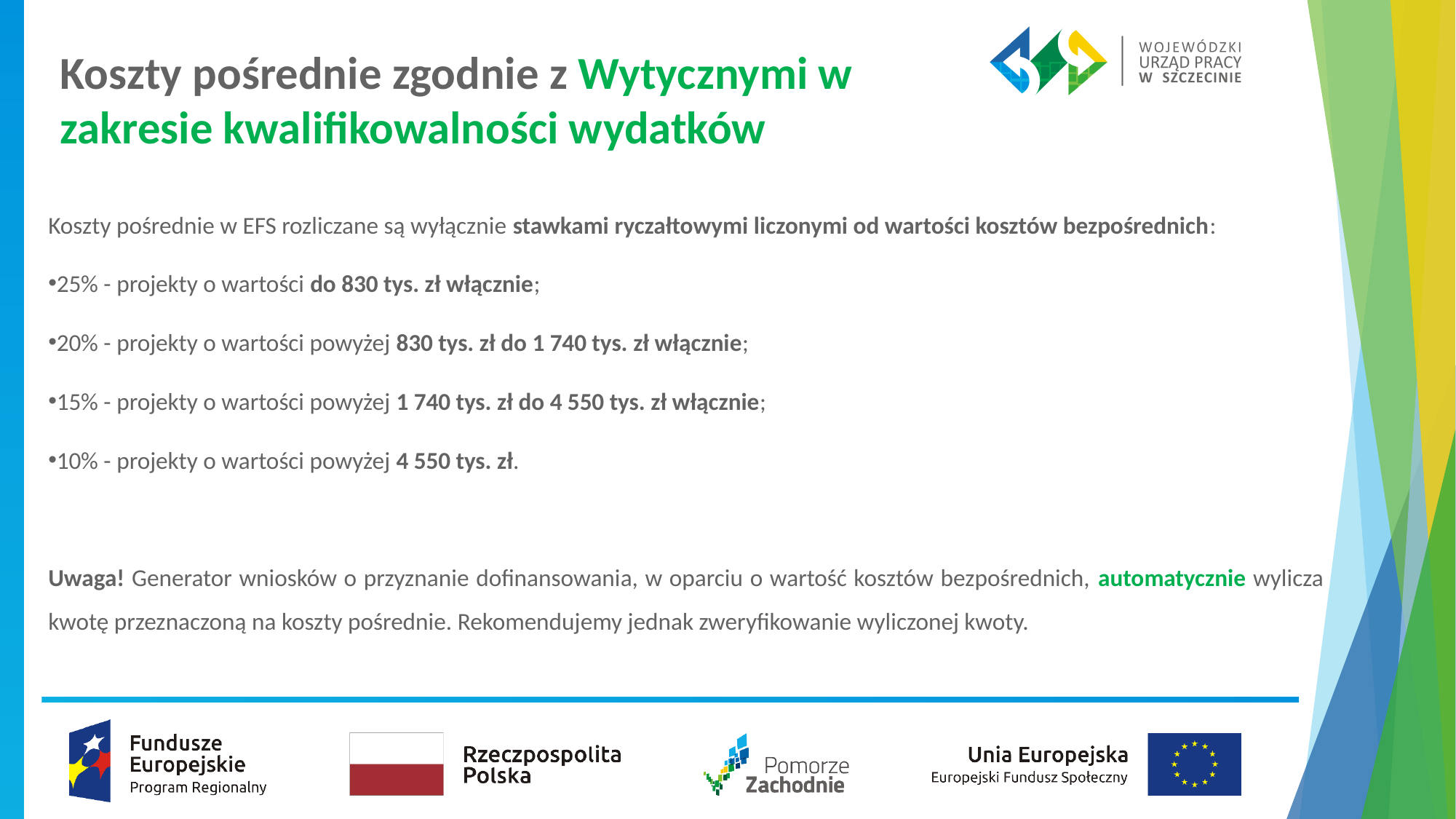

# Koszty pośrednie zgodnie z Wytycznymi w zakresie kwalifikowalności wydatków
Koszty pośrednie w EFS rozliczane są wyłącznie stawkami ryczałtowymi liczonymi od wartości kosztów bezpośrednich:
25% - projekty o wartości do 830 tys. zł włącznie;
20% - projekty o wartości powyżej 830 tys. zł do 1 740 tys. zł włącznie;
15% - projekty o wartości powyżej 1 740 tys. zł do 4 550 tys. zł włącznie;
10% - projekty o wartości powyżej 4 550 tys. zł.

Uwaga! Generator wniosków o przyznanie dofinansowania, w oparciu o wartość kosztów bezpośrednich, automatycznie wylicza kwotę przeznaczoną na koszty pośrednie. Rekomendujemy jednak zweryfikowanie wyliczonej kwoty.